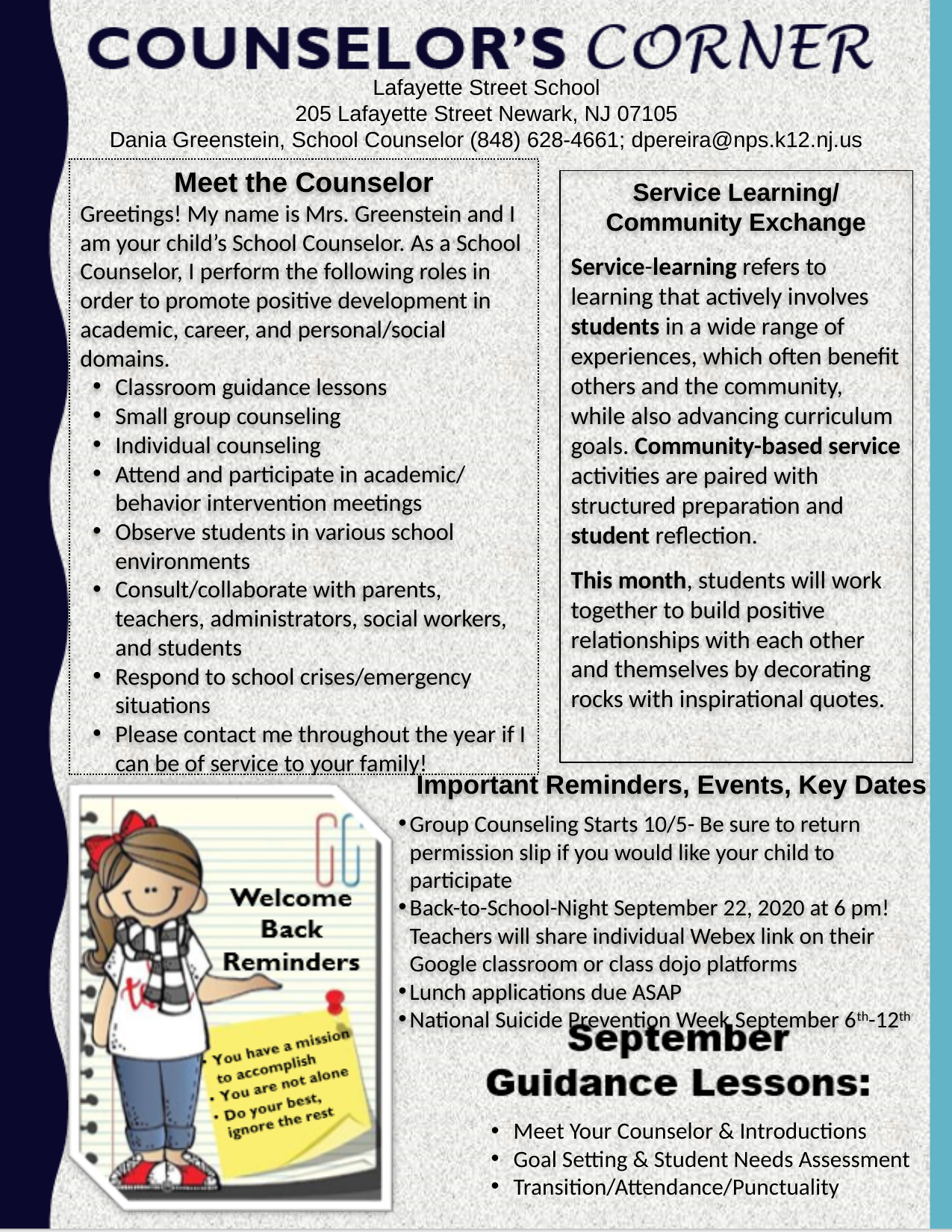

Lafayette Street School
205 Lafayette Street Newark, NJ 07105
Dania Greenstein, School Counselor (848) 628-4661; dpereira@nps.k12.nj.us
Meet the Counselor
Greetings! My name is Mrs. Greenstein and I am your child’s School Counselor. As a School Counselor, I perform the following roles in order to promote positive development in academic, career, and personal/social domains.
Classroom guidance lessons
Small group counseling
Individual counseling
Attend and participate in academic/ behavior intervention meetings
Observe students in various school environments
Consult/collaborate with parents, teachers, administrators, social workers, and students
Respond to school crises/emergency situations
Please contact me throughout the year if I can be of service to your family!
Service Learning/ Community Exchange
Service-learning refers to learning that actively involves students in a wide range of experiences, which often benefit others and the community, while also advancing curriculum goals. Community-based service activities are paired with structured preparation and student reflection.

This month, students will work together to build positive relationships with each other and themselves by decorating rocks with inspirational quotes.

    Important Reminders, Events, Key Dates
Group Counseling Starts 10/5- Be sure to return
permission slip if you would like your child to participate
Back-to-School-Night September 22, 2020 at 6 pm!
Teachers will share individual Webex link on their Google classroom or class dojo platforms
Lunch applications due ASAP
National Suicide Prevention Week September 6th-12th

Meet Your Counselor & Introductions
Goal Setting & Student Needs Assessment
Transition/Attendance/Punctuality